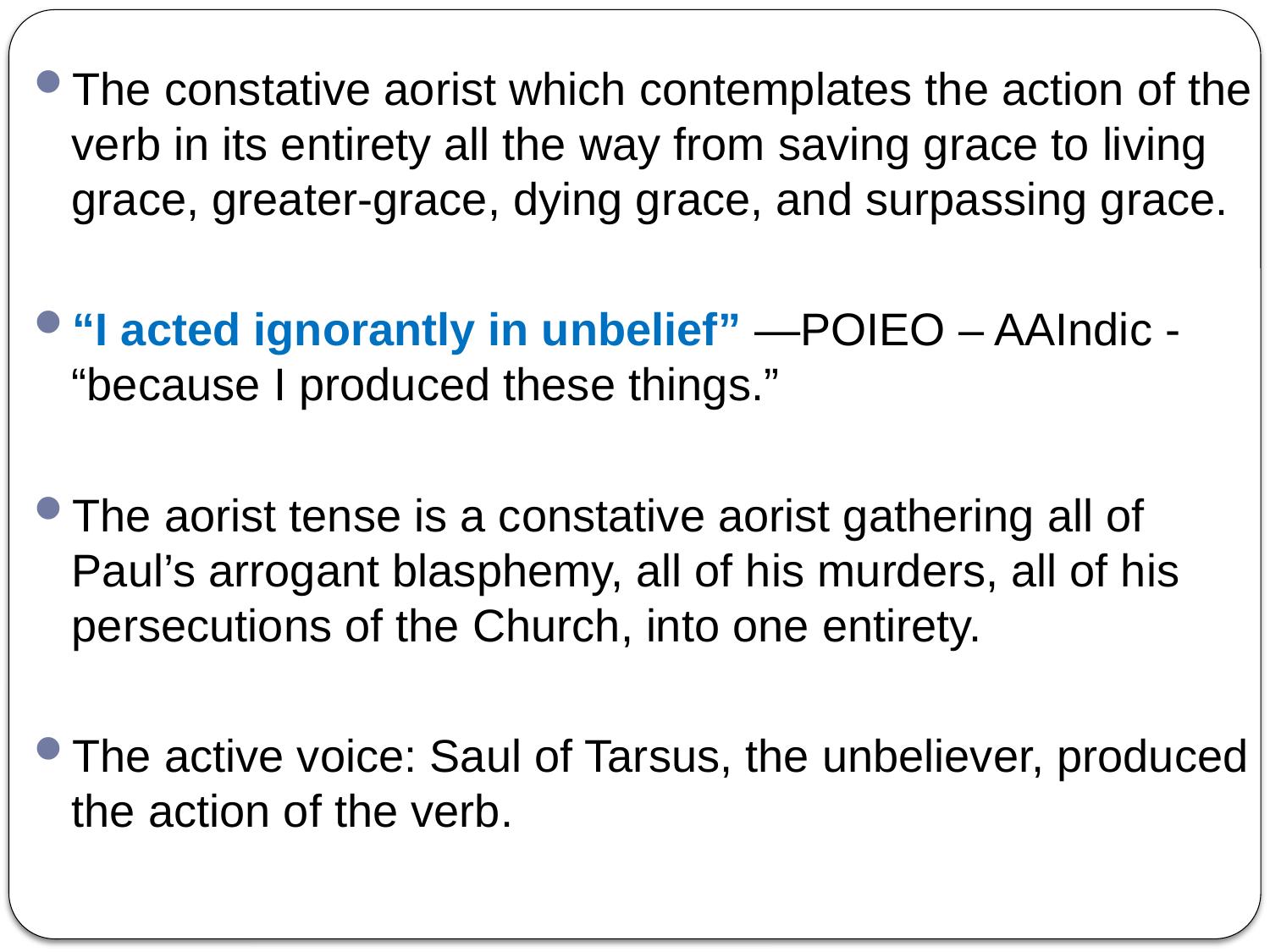

The constative aorist which contemplates the action of the verb in its entirety all the way from saving grace to living grace, greater-grace, dying grace, and surpassing grace.

“I acted ignorantly in unbelief” —POIEO – AAIndic - “because I produced these things.”

The aorist tense is a constative aorist gathering all of Paul’s arrogant blasphemy, all of his murders, all of his persecutions of the Church, into one entirety.

The active voice: Saul of Tarsus, the unbeliever, produced the action of the verb.